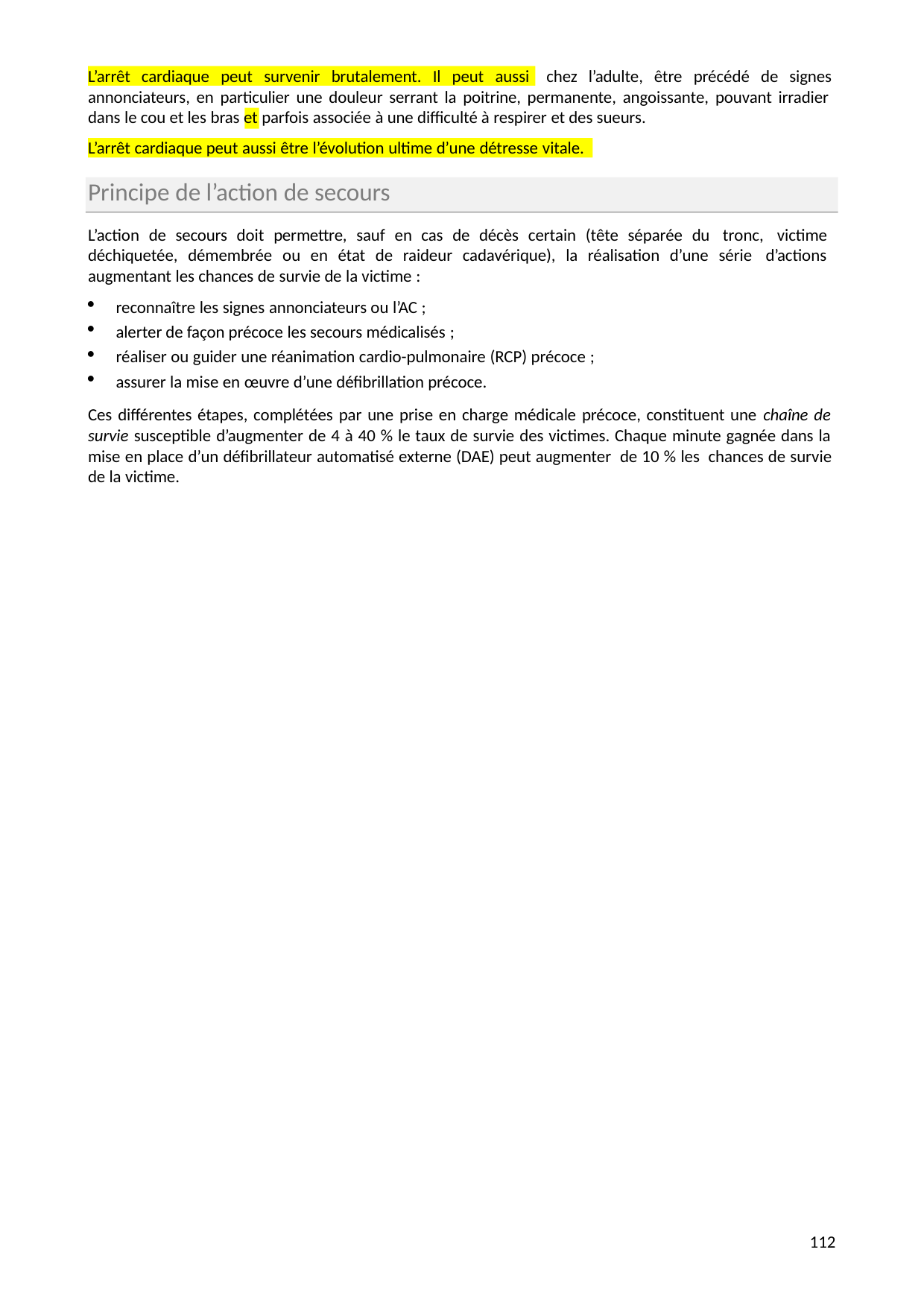

chez l’adulte, être précédé de signes
L’arrêt cardiaque peut survenir brutalement. Il peut aussi
annonciateurs, en particulier une douleur serrant la poitrine, permanente, angoissante, pouvant irradier  dans le cou et les bras et parfois associée à une difficulté à respirer et des sueurs.

L’arrêt cardiaque peut aussi être l’évolution ultime d’une détresse vitale.
Principe de l’action de secours
L’action de secours doit permettre, sauf en cas de décès certain (tête séparée du tronc, victime  déchiquetée, démembrée ou en état de raideur cadavérique), la réalisation d’une série d’actions  augmentant les chances de survie de la victime :
reconnaître les signes annonciateurs ou l’AC ;
alerter de façon précoce les secours médicalisés ;
réaliser ou guider une réanimation cardio-pulmonaire (RCP) précoce ;
assurer la mise en œuvre d’une défibrillation précoce.
Ces différentes étapes, complétées par une prise en charge médicale précoce, constituent une chaîne de  survie susceptible d’augmenter de 4 à 40 % le taux de survie des victimes. Chaque minute gagnée dans la  mise en place d’un défibrillateur automatisé externe (DAE) peut augmenter de 10 % les chances de survie  de la victime.

112